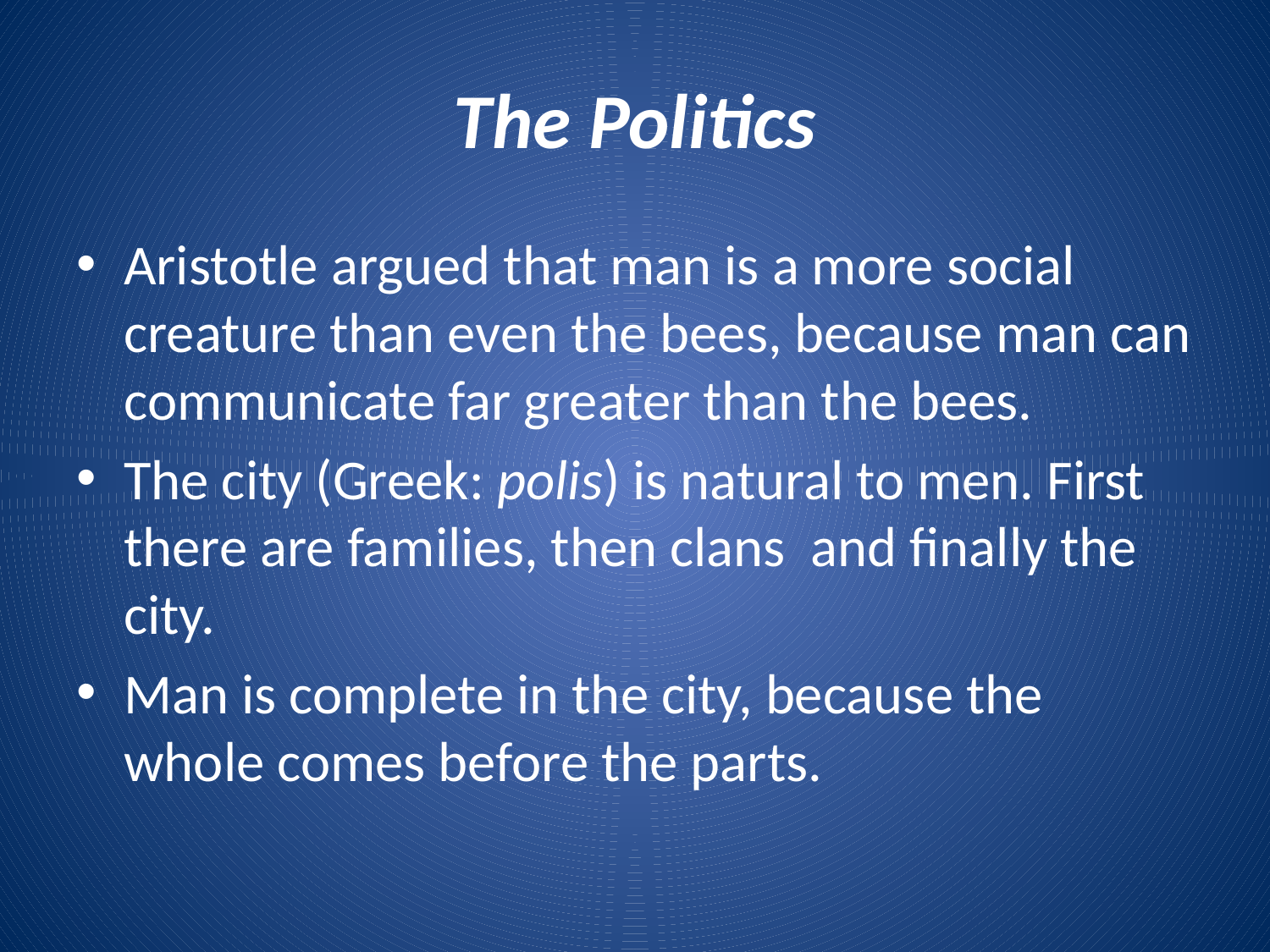

# The Politics
Aristotle argued that man is a more social creature than even the bees, because man can communicate far greater than the bees.
The city (Greek: polis) is natural to men. First there are families, then clans  and finally the city.
Man is complete in the city, because the whole comes before the parts.